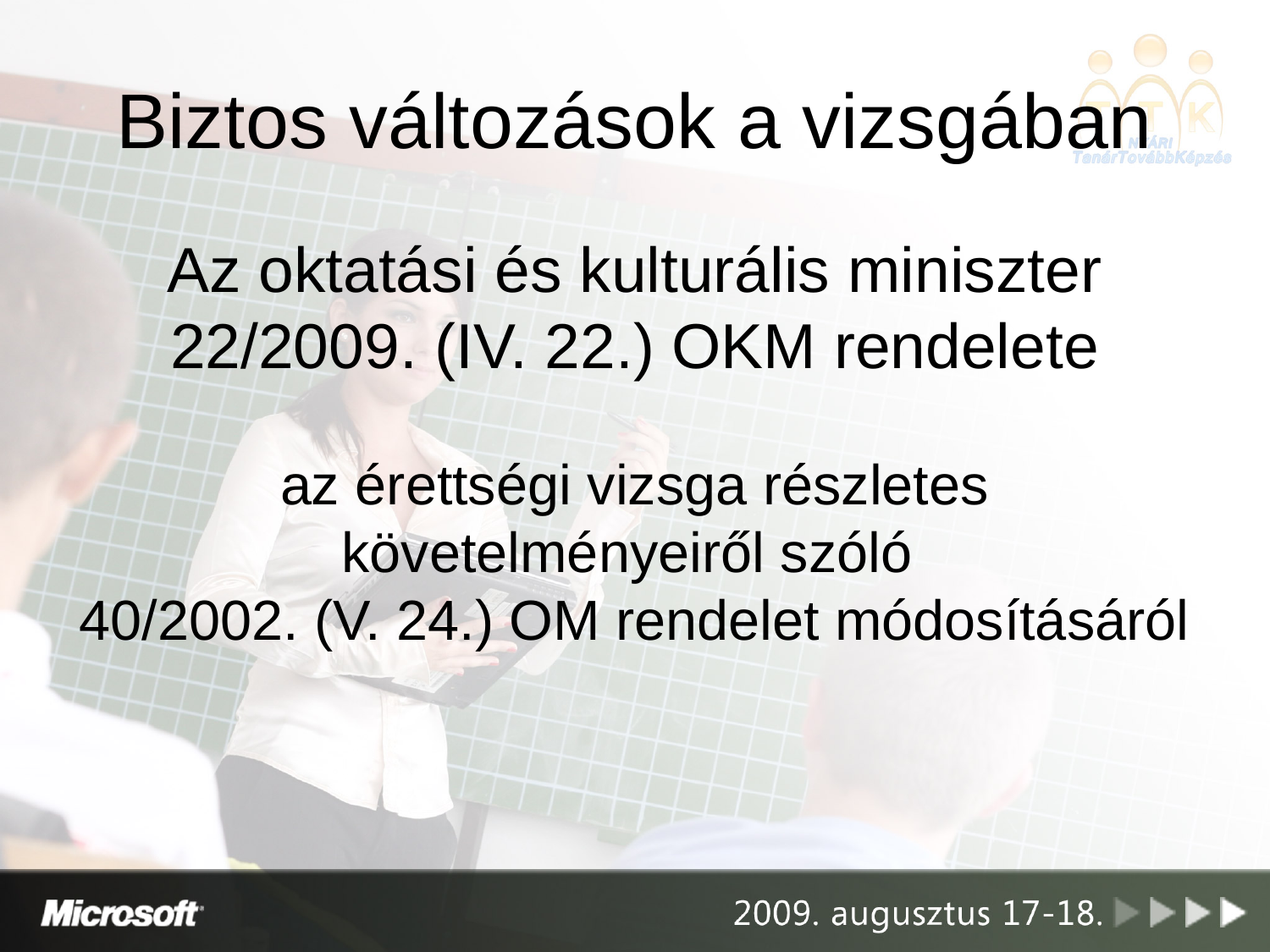

# Biztos változások a vizsgában
Az oktatási és kulturális miniszter 22/2009. (IV. 22.) OKM rendelete
az érettségi vizsga részletes követelményeiről szóló
40/2002. (V. 24.) OM rendelet módosításáról